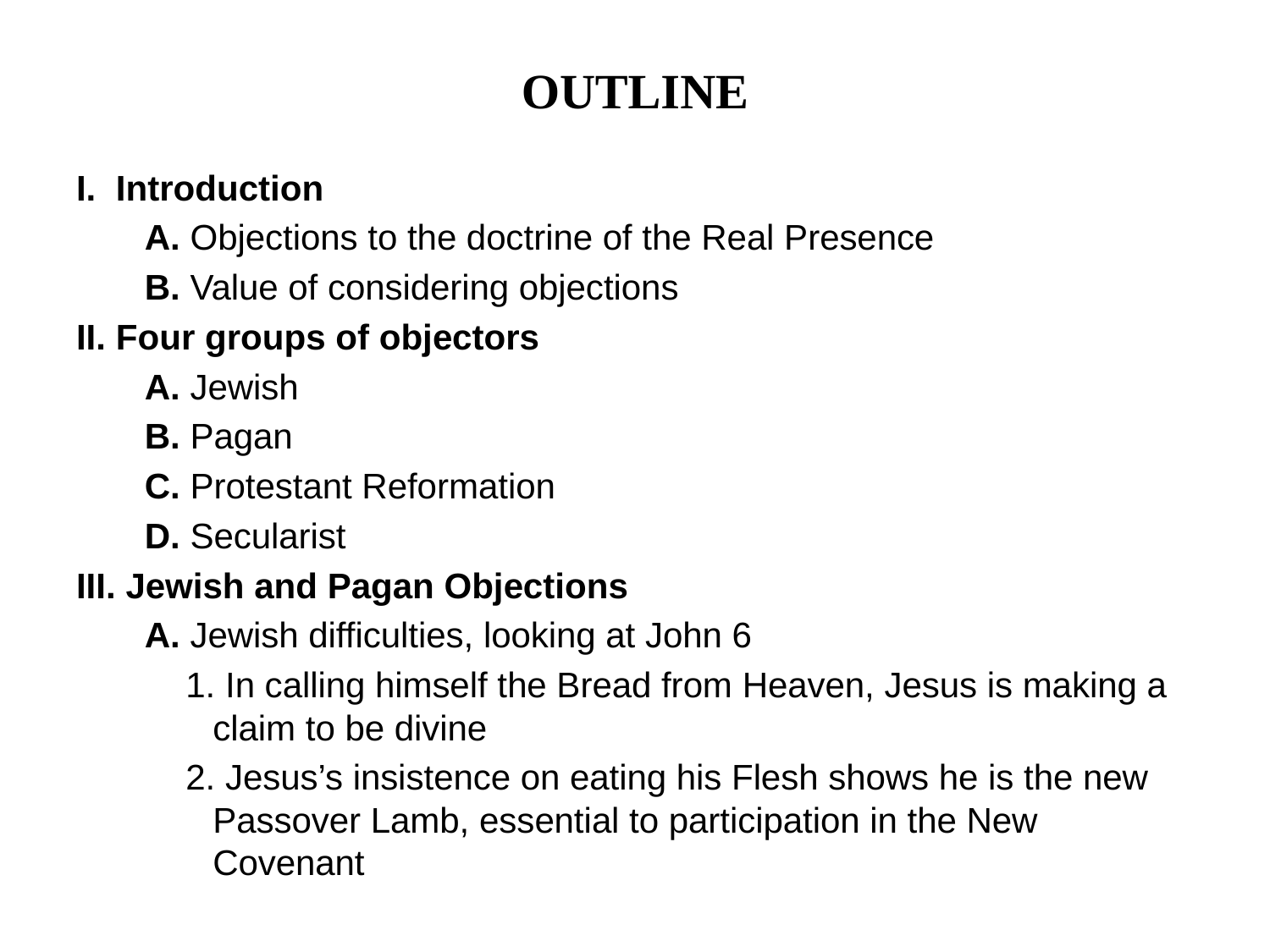

OUTLINE
I.  Introduction
A. Objections to the doctrine of the Real Presence
B. Value of considering objections
II. Four groups of objectors
A. Jewish
B. Pagan
C. Protestant Reformation
D. Secularist
III. Jewish and Pagan Objections
A. Jewish difficulties, looking at John 6
1. In calling himself the Bread from Heaven, Jesus is making a claim to be divine
2. Jesus’s insistence on eating his Flesh shows he is the new Passover Lamb, essential to participation in the New Covenant